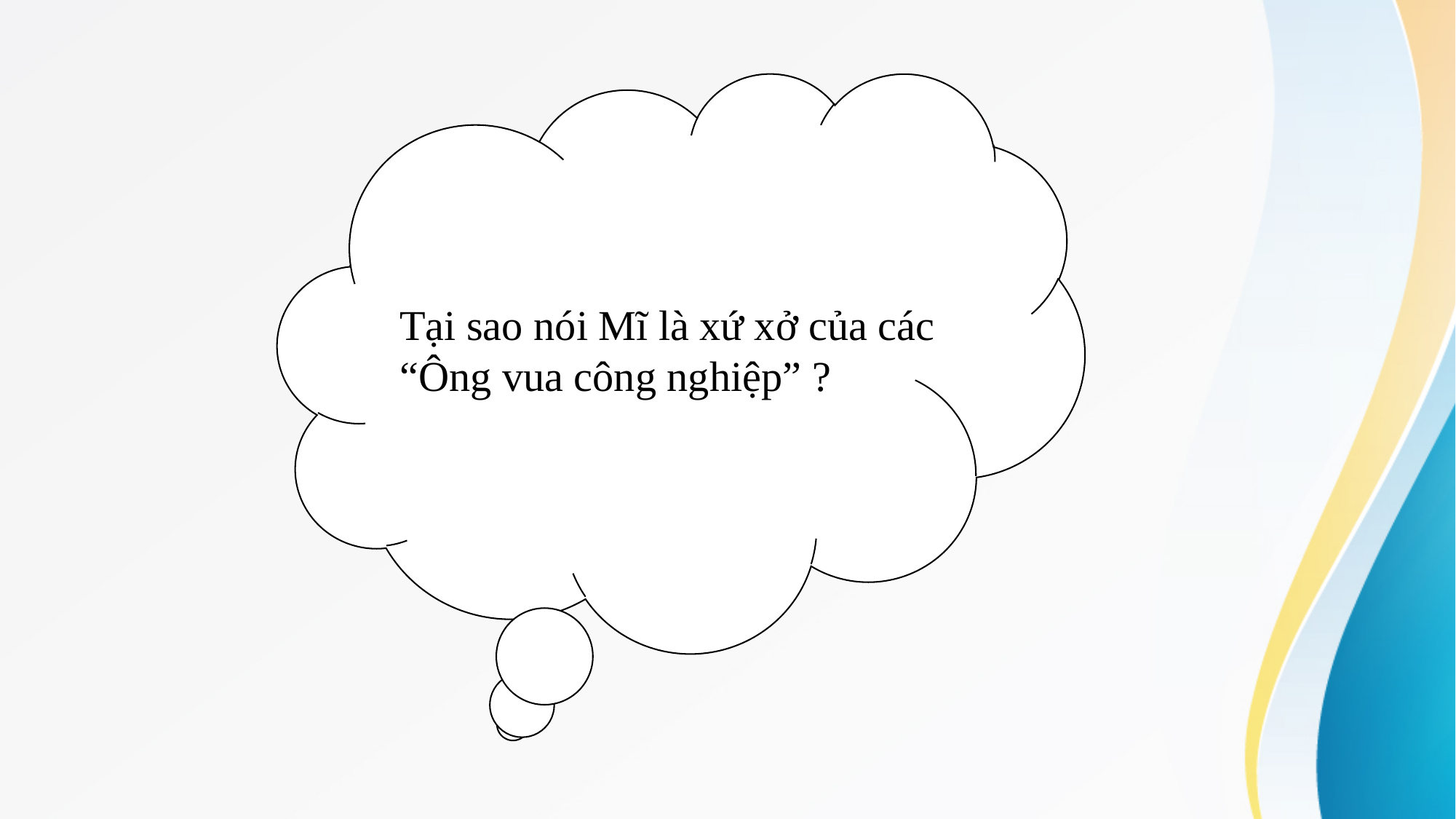

Tại sao nói Mĩ là xứ xở của các
“Ông vua công nghiệp” ?